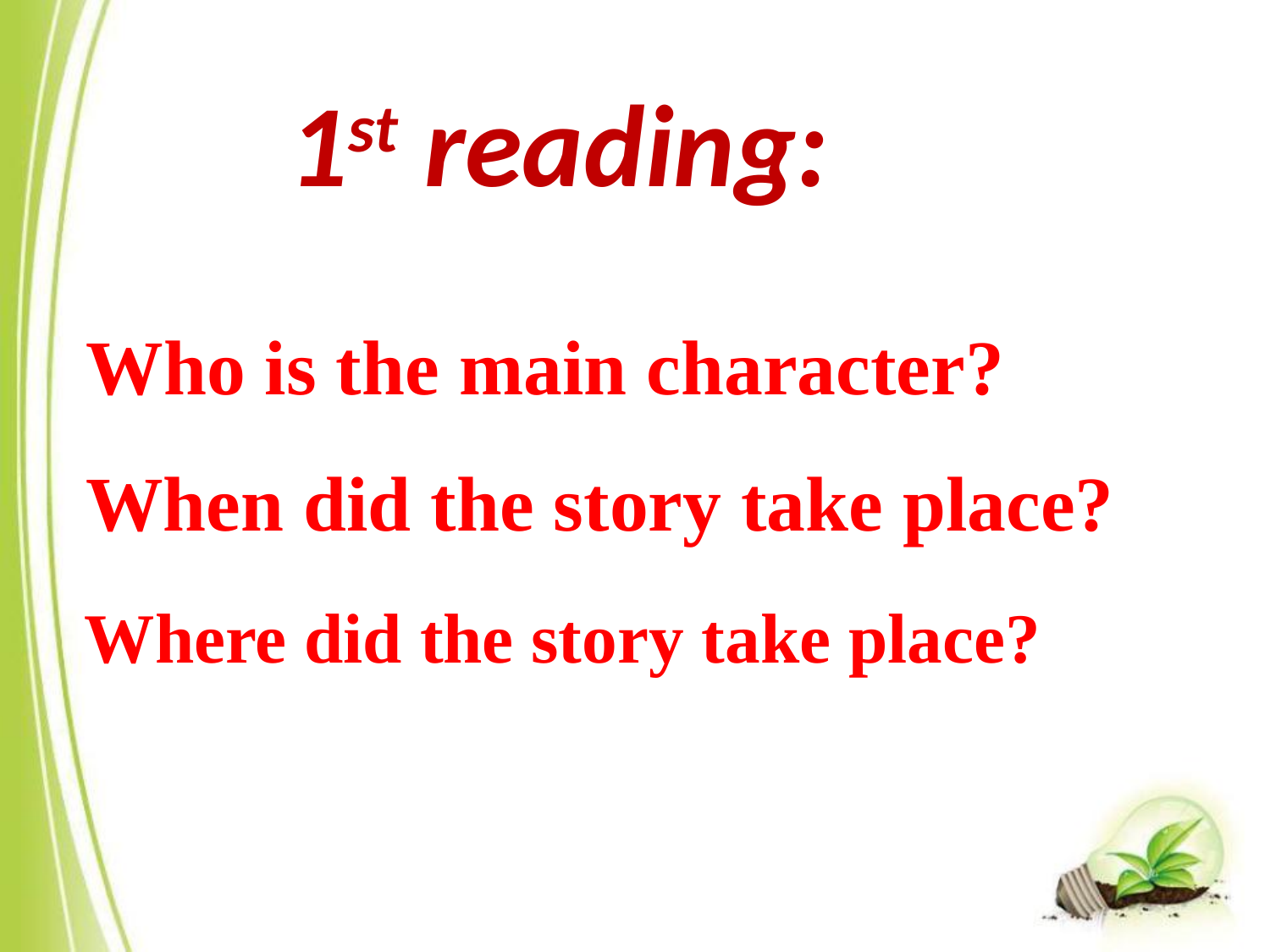

1st reading:
Who is the main character?
When did the story take place?
Where did the story take place?